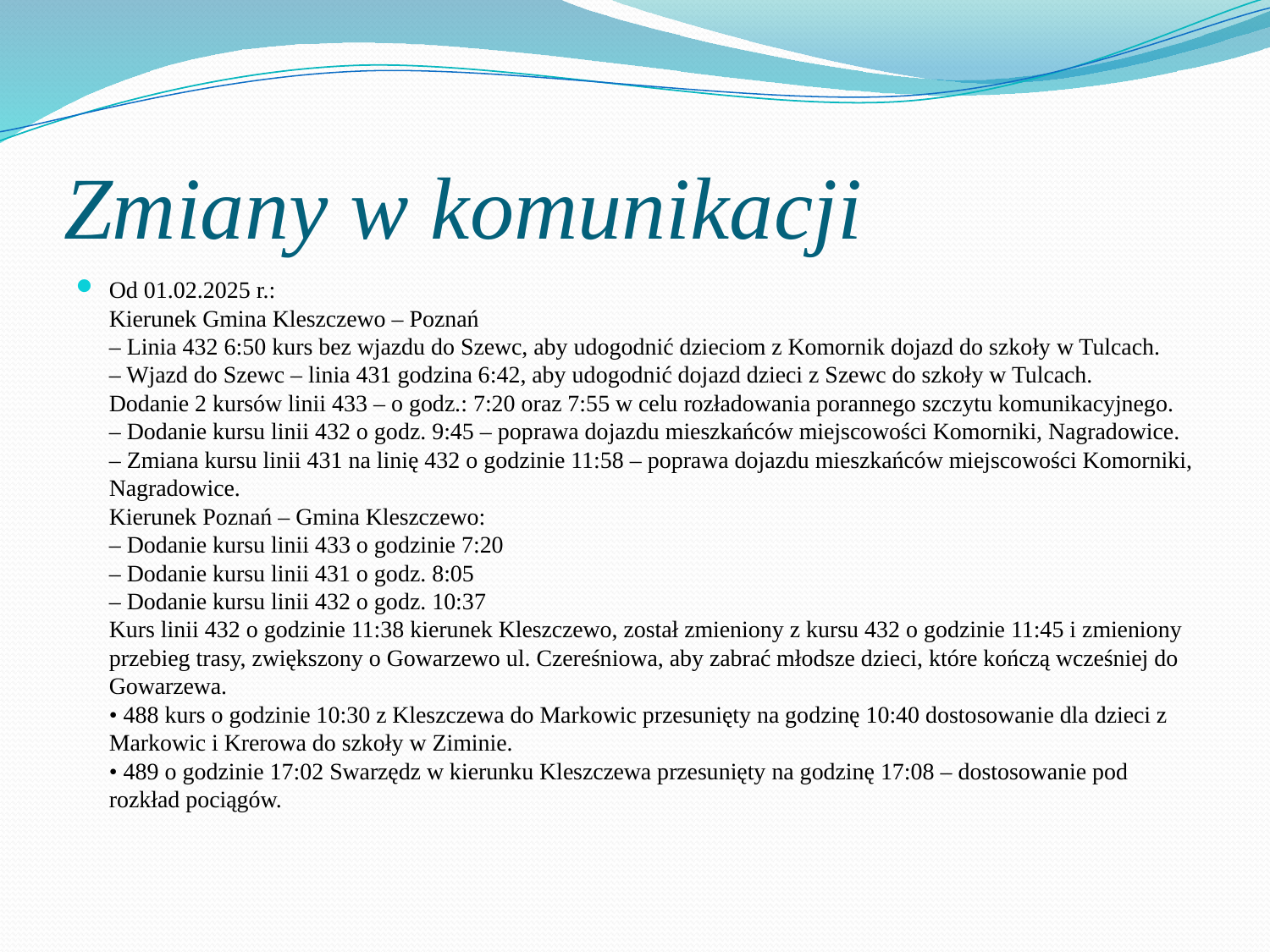

# Zmiany w komunikacji
Od 01.02.2025 r.:
Kierunek Gmina Kleszczewo – Poznań
– Linia 432 6:50 kurs bez wjazdu do Szewc, aby udogodnić dzieciom z Komornik dojazd do szkoły w Tulcach.
– Wjazd do Szewc – linia 431 godzina 6:42, aby udogodnić dojazd dzieci z Szewc do szkoły w Tulcach.
Dodanie 2 kursów linii 433 – o godz.: 7:20 oraz 7:55 w celu rozładowania porannego szczytu komunikacyjnego.
– Dodanie kursu linii 432 o godz. 9:45 – poprawa dojazdu mieszkańców miejscowości Komorniki, Nagradowice.
– Zmiana kursu linii 431 na linię 432 o godzinie 11:58 – poprawa dojazdu mieszkańców miejscowości Komorniki, Nagradowice.
Kierunek Poznań – Gmina Kleszczewo:
– Dodanie kursu linii 433 o godzinie 7:20
– Dodanie kursu linii 431 o godz. 8:05
– Dodanie kursu linii 432 o godz. 10:37
Kurs linii 432 o godzinie 11:38 kierunek Kleszczewo, został zmieniony z kursu 432 o godzinie 11:45 i zmieniony przebieg trasy, zwiększony o Gowarzewo ul. Czereśniowa, aby zabrać młodsze dzieci, które kończą wcześniej do Gowarzewa.
• 488 kurs o godzinie 10:30 z Kleszczewa do Markowic przesunięty na godzinę 10:40 dostosowanie dla dzieci z Markowic i Krerowa do szkoły w Ziminie.
• 489 o godzinie 17:02 Swarzędz w kierunku Kleszczewa przesunięty na godzinę 17:08 – dostosowanie pod rozkład pociągów.